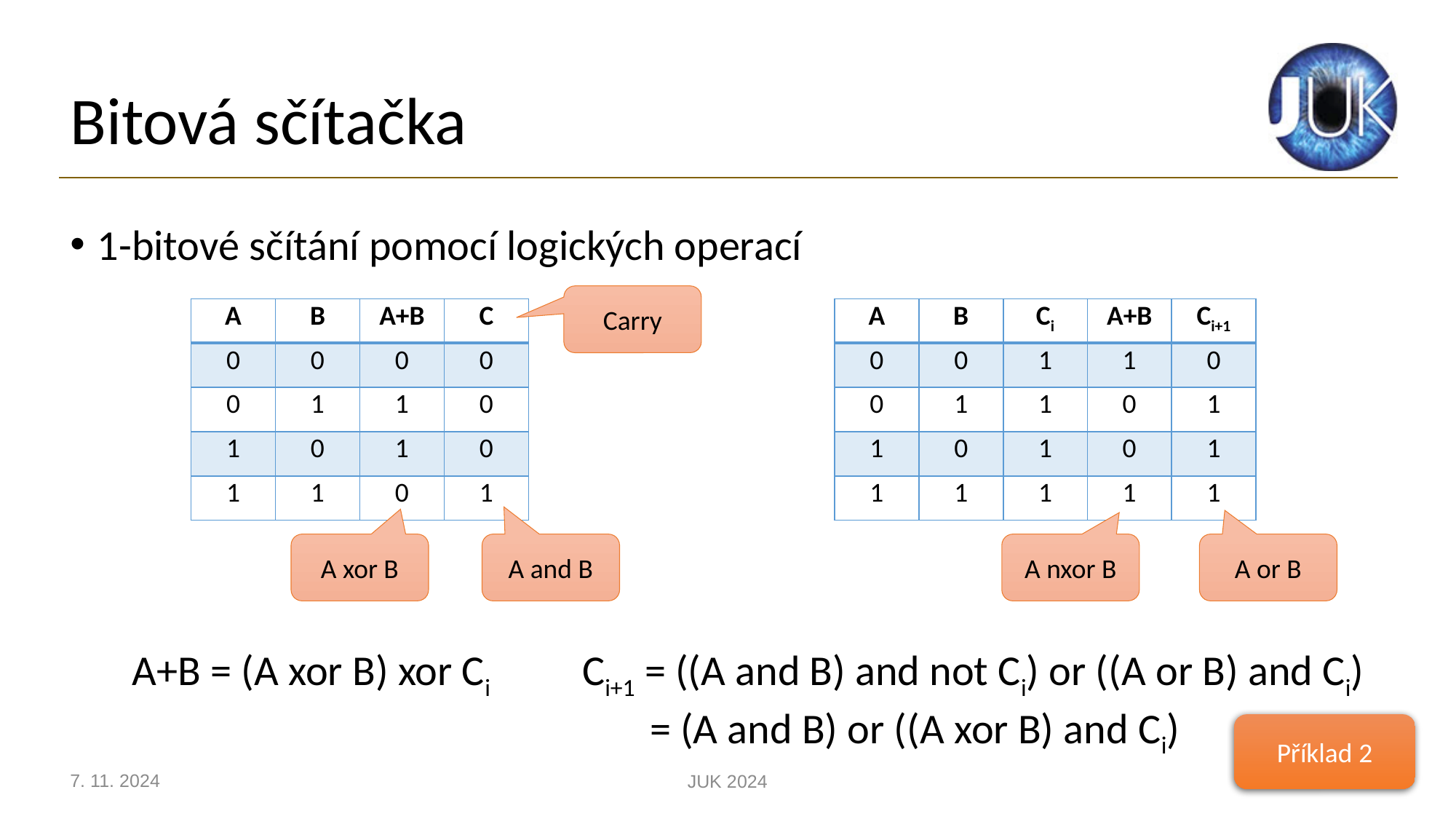

# Bitová sčítačka
1-bitové sčítání pomocí logických operací
Carry
| A | B | A+B | C |
| --- | --- | --- | --- |
| 0 | 0 | 0 | 0 |
| 0 | 1 | 1 | 0 |
| 1 | 0 | 1 | 0 |
| 1 | 1 | 0 | 1 |
| A | B | Ci | A+B | Ci+1 |
| --- | --- | --- | --- | --- |
| 0 | 0 | 1 | 1 | 0 |
| 0 | 1 | 1 | 0 | 1 |
| 1 | 0 | 1 | 0 | 1 |
| 1 | 1 | 1 | 1 | 1 |
A xor B
A or B
A nxor B
A and B
A+B = (A xor B) xor Ci
Ci+1 = ((A and B) and not Ci) or ((A or B) and Ci)
       = (A and B) or ((A xor B) and Ci)
Příklad 2
7. 11. 2024
JUK 2024
10